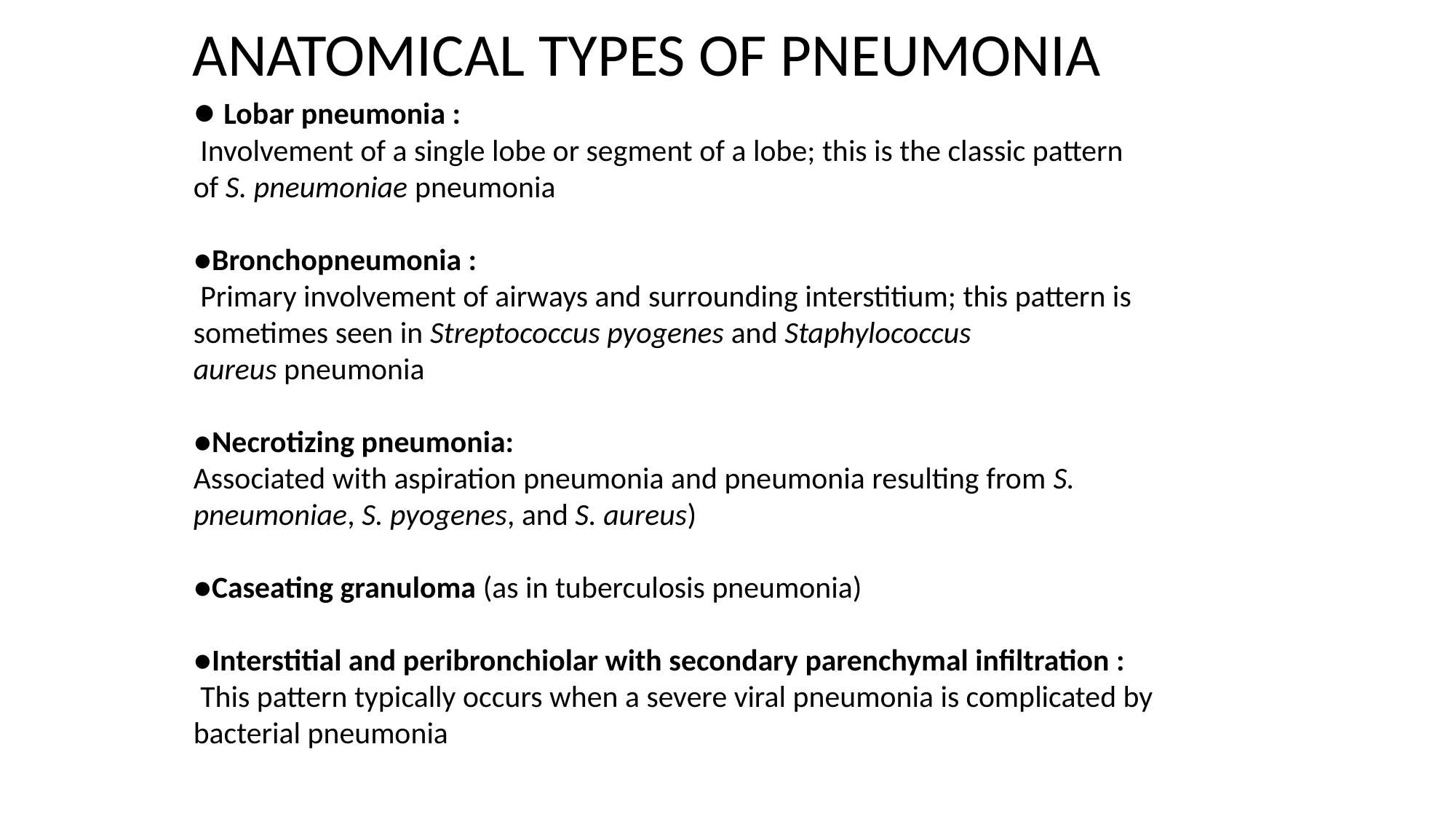

# ANATOMICAL TYPES OF PNEUMONIA
● Lobar pneumonia :
 Involvement of a single lobe or segment of a lobe; this is the classic pattern of S. pneumoniae pneumonia

●Bronchopneumonia :
 Primary involvement of airways and surrounding interstitium; this pattern is sometimes seen in Streptococcus pyogenes and Staphylococcus aureus pneumonia

●Necrotizing pneumonia:
Associated with aspiration pneumonia and pneumonia resulting from S. pneumoniae, S. pyogenes, and S. aureus)

●Caseating granuloma (as in tuberculosis pneumonia)

●Interstitial and peribronchiolar with secondary parenchymal infiltration :
 This pattern typically occurs when a severe viral pneumonia is complicated by bacterial pneumonia